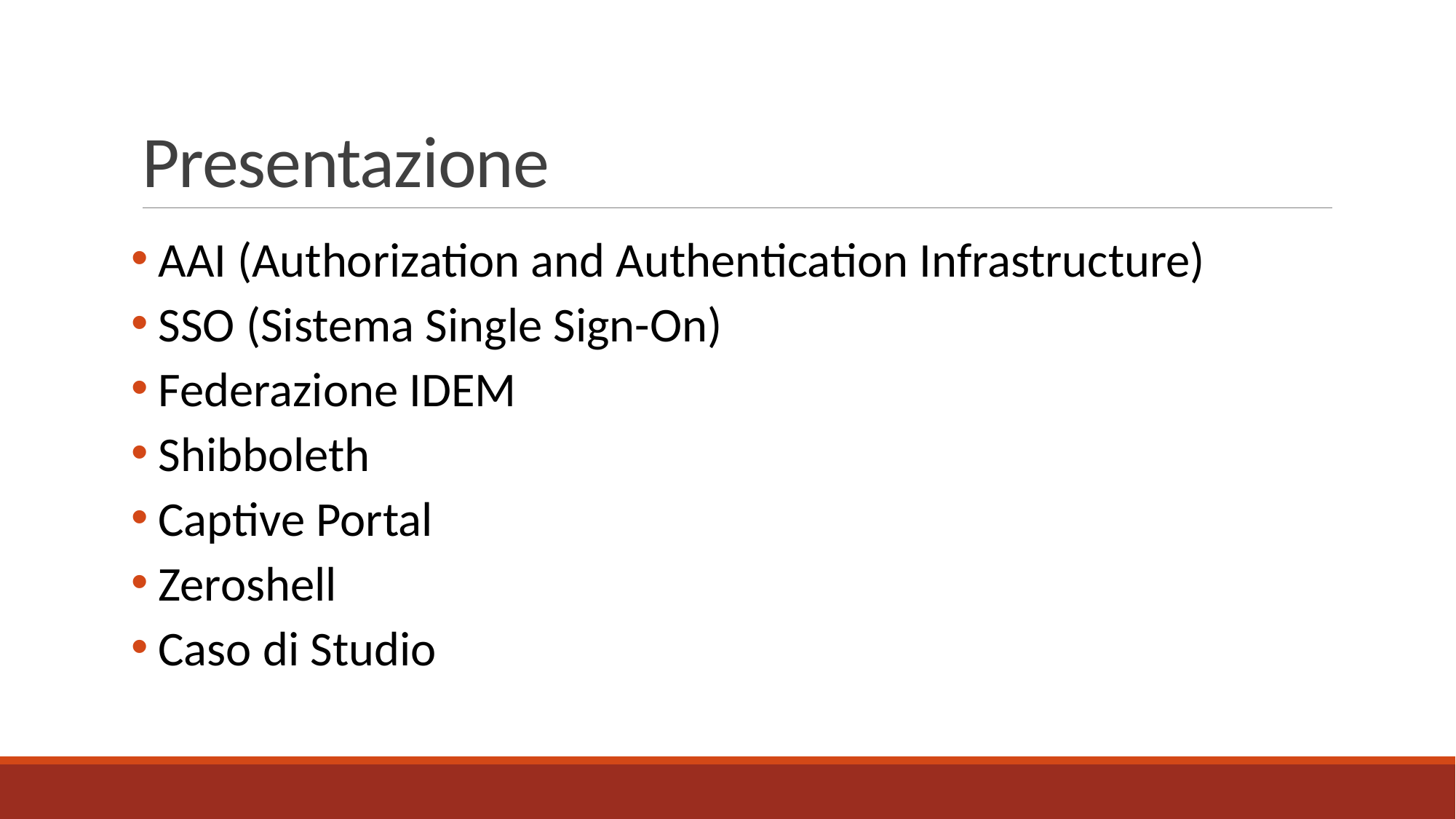

# Presentazione
AAI (Authorization and Authentication Infrastructure)
SSO (Sistema Single Sign-On)
Federazione IDEM
Shibboleth
Captive Portal
Zeroshell
Caso di Studio